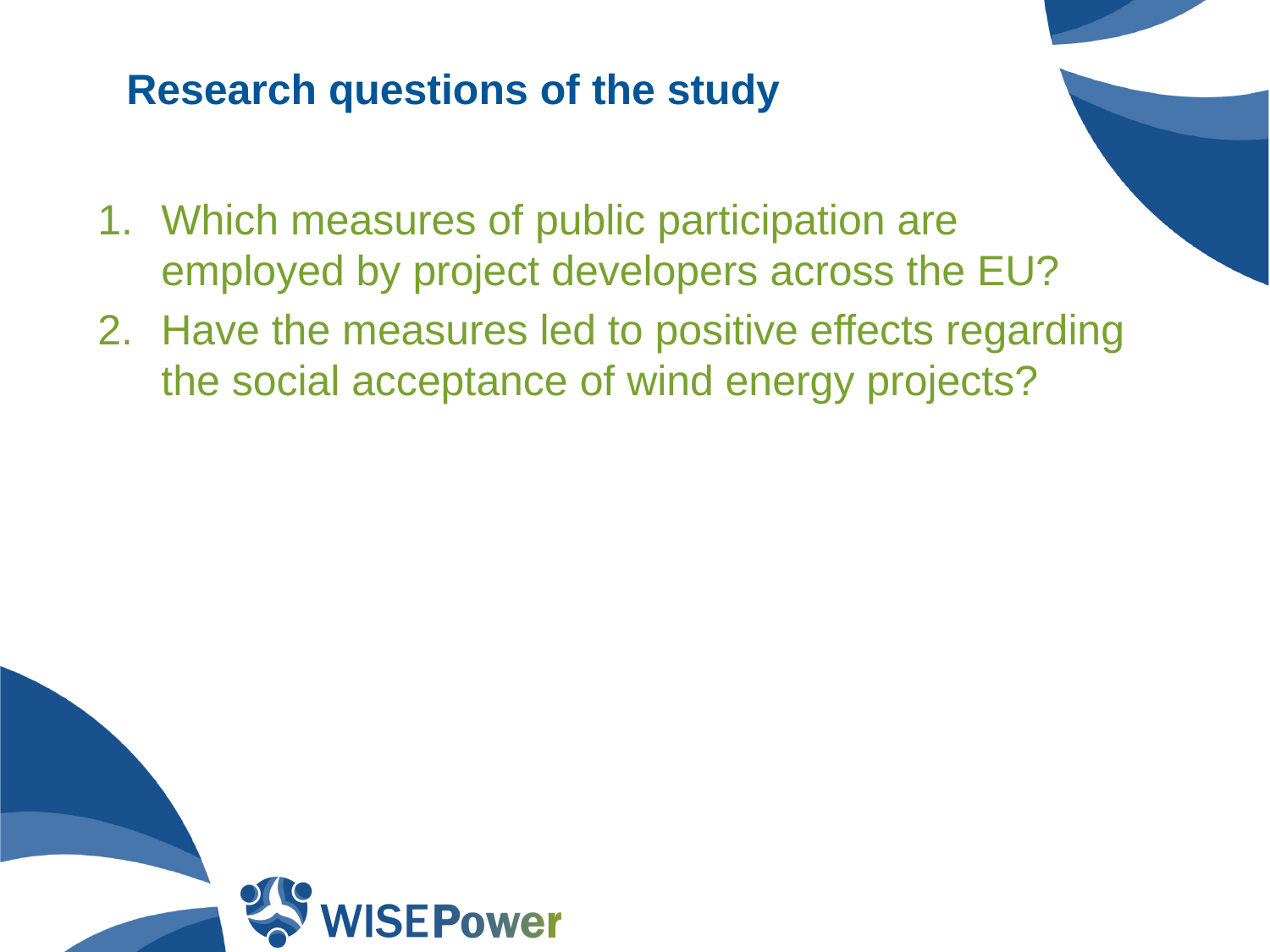

# Research questions of the study
Which measures of public participation are employed by project developers across the EU?
Have the measures led to positive effects regarding the social acceptance of wind energy projects?